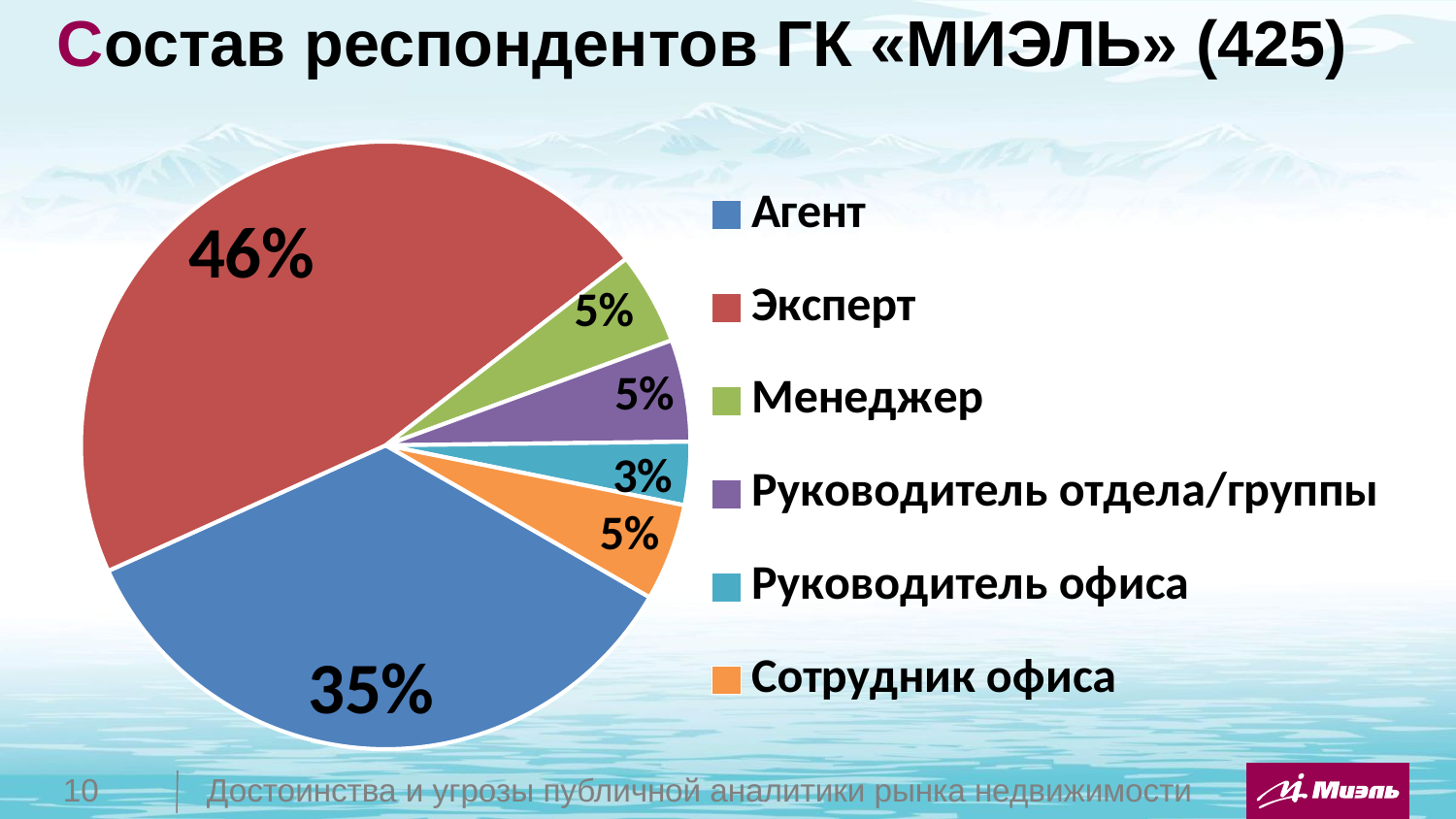

# Состав респондентов ГК «МИЭЛЬ» (425)

### Chart

| Category |  |
|---|---|
| Агент | 135.0 |
| Эксперт | 179.0 |
| Менеджер | 19.0 |
| Руководитель отдела/группы | 21.0 |
| Руководитель офиса | 13.0 |
| Сотрудник офиса | 20.0 |